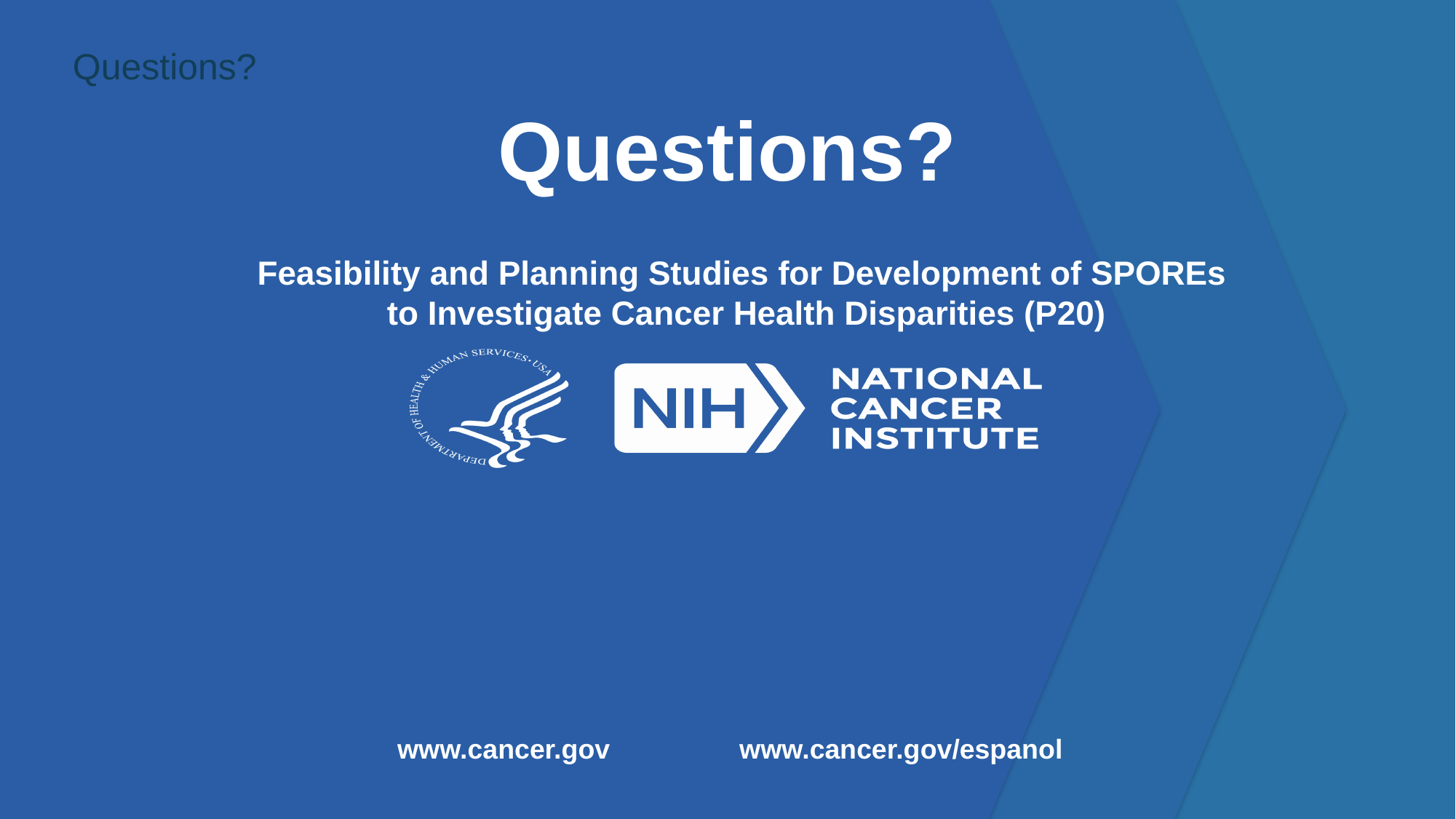

Questions?

Questions?
Feasibility and Planning Studies for Development of SPOREs
to Investigate Cancer Health Disparities (P20)